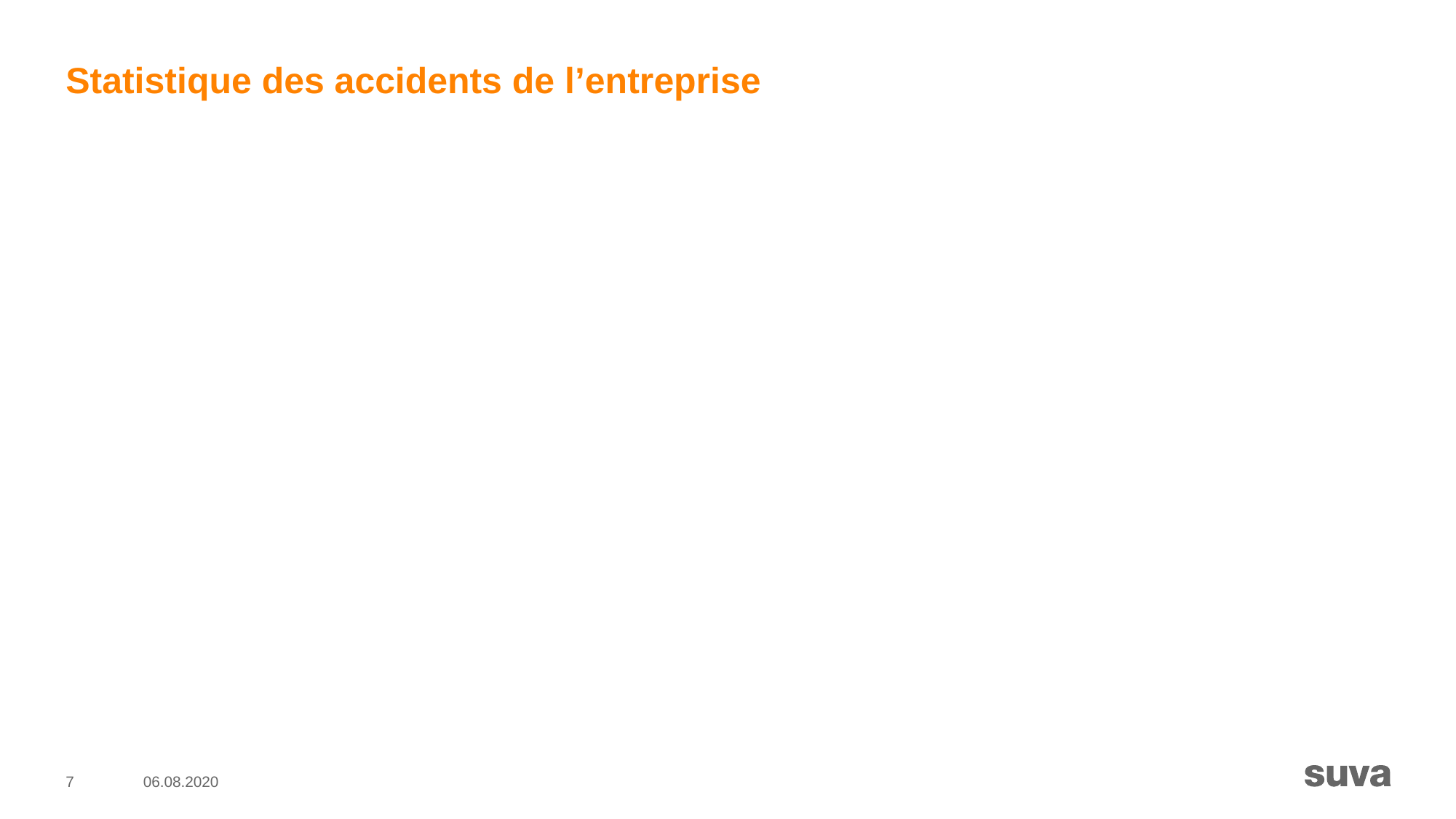

# Statistique des accidents de l’entreprise
7
06.08.2020